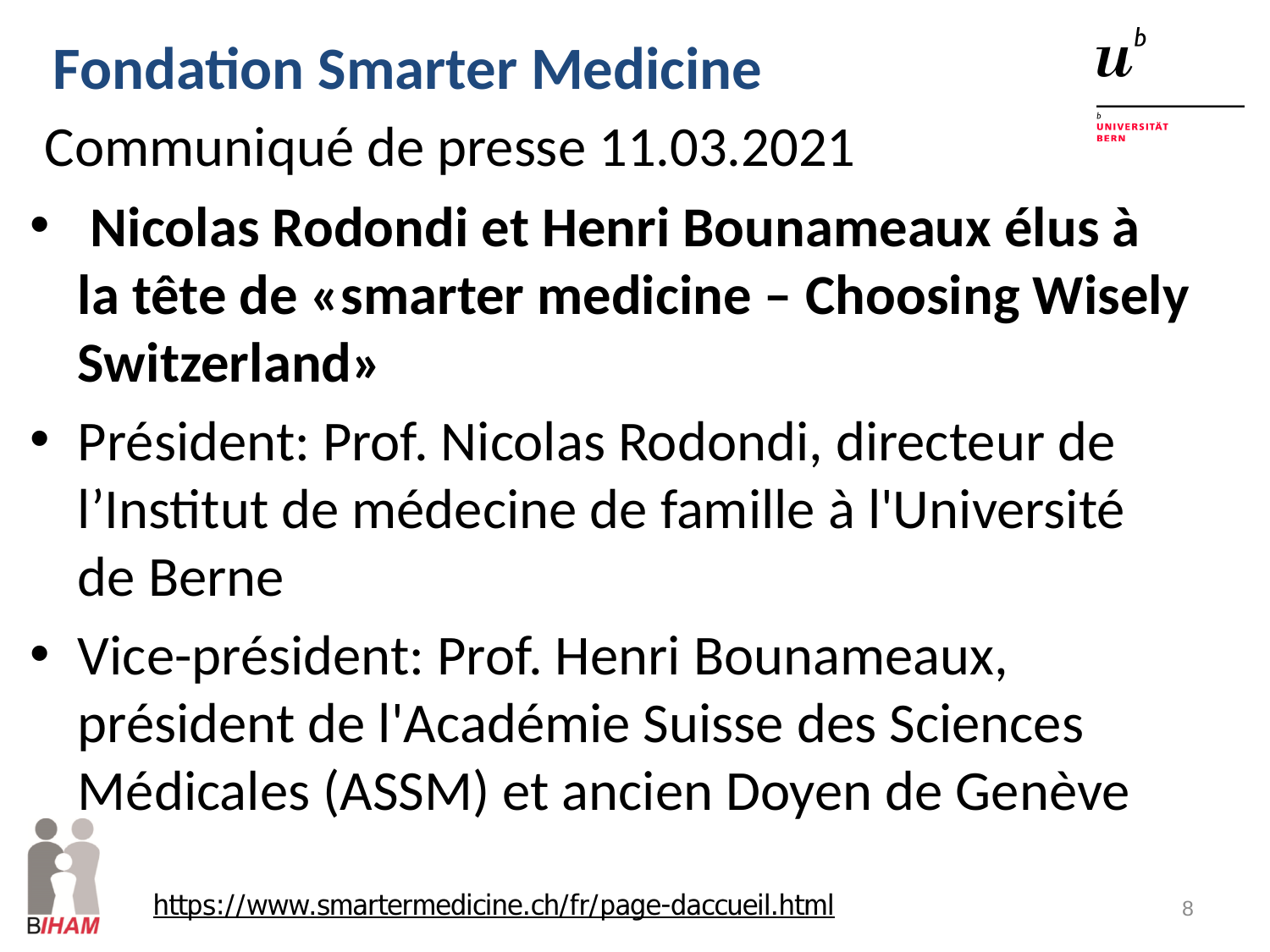

# Fondation Smarter Medicine
 Communiqué de presse 11.03.2021
 Nicolas Rodondi et Henri Bounameaux élus à la tête de «smarter medicine – Choosing Wisely Switzerland»
Président: Prof. Nicolas Rodondi, directeur de l’Institut de médecine de famille à l'Université de Berne
Vice-président: Prof. Henri Bounameaux, président de l'Académie Suisse des Sciences Médicales (ASSM) et ancien Doyen de Genève
https://www.smartermedicine.ch/fr/page-daccueil.html
8